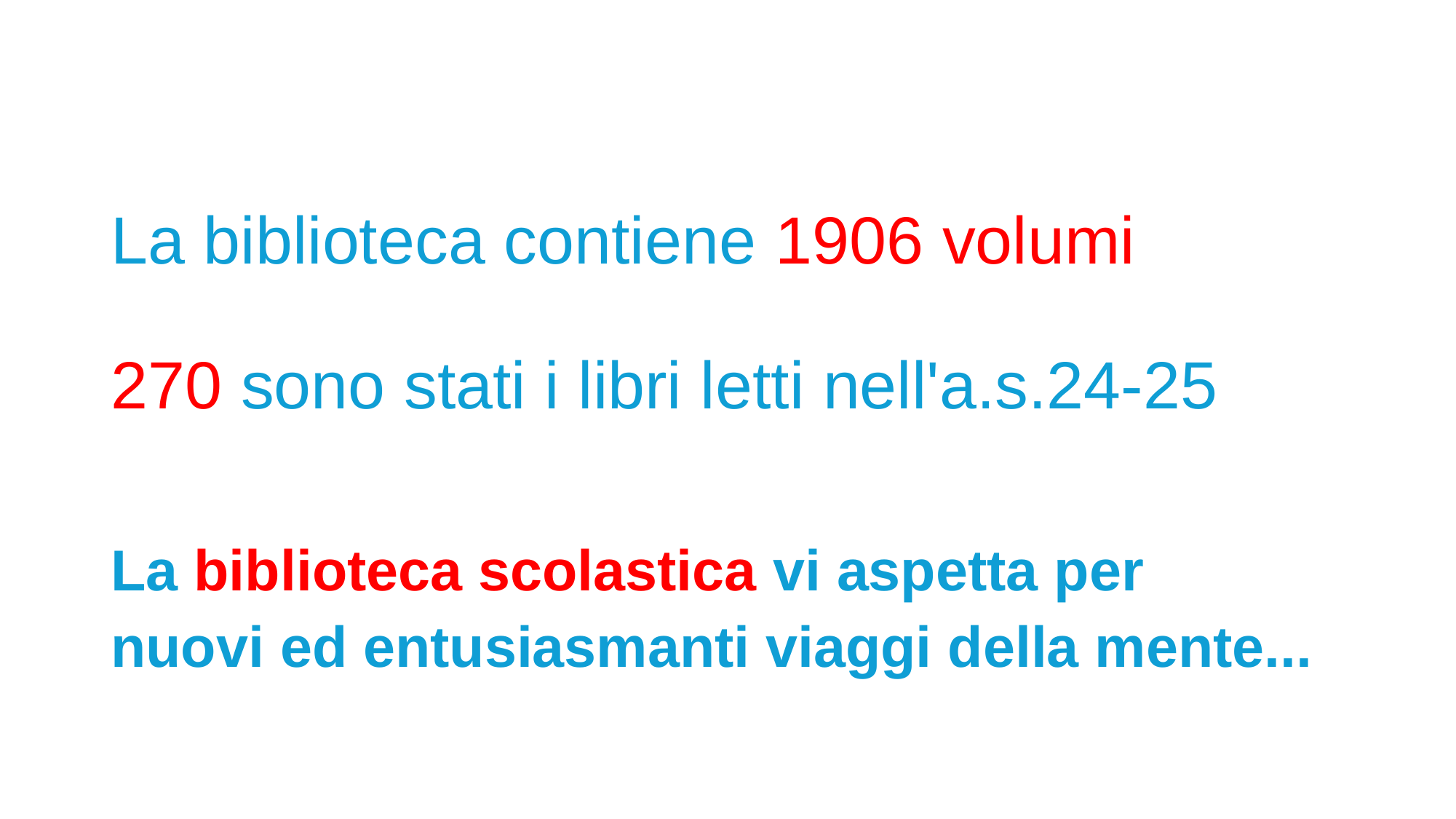

# La biblioteca contiene 1906 volumi 270 sono stati i libri letti nell'a.s.24-25

La biblioteca scolastica vi aspetta per
nuovi ed entusiasmanti viaggi della mente...